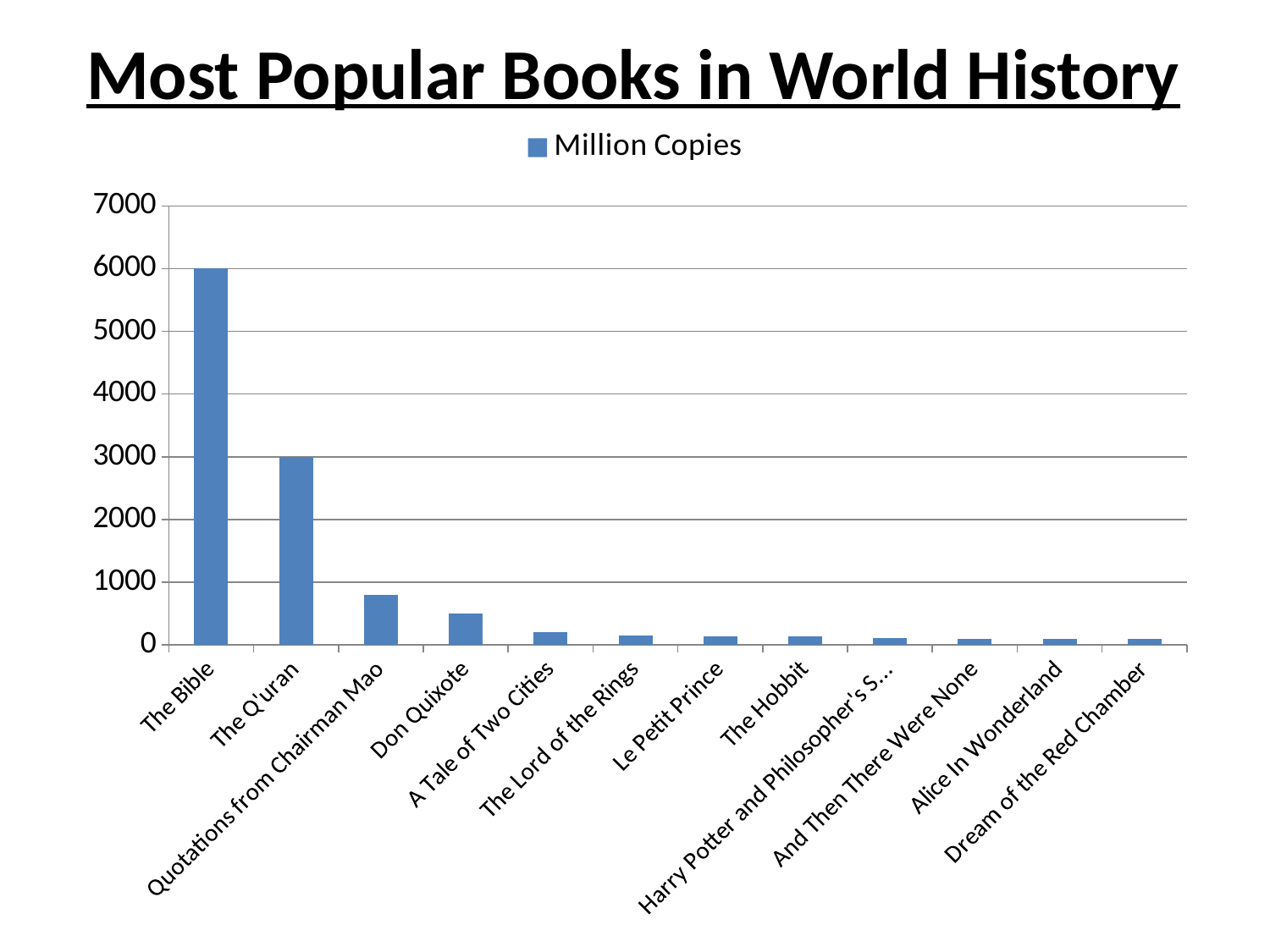

# Most Popular Books in World History

### Chart

| Category | Million Copies |
|---|---|
| The Bible | 6002.0 |
| The Q'uran | 3000.0 |
| Quotations from Chairman Mao | 800.0 |
| Don Quixote | 500.0 |
| A Tale of Two Cities | 200.0 |
| The Lord of the Rings | 150.0 |
| Le Petit Prince | 140.0 |
| The Hobbit | 140.0 |
| Harry Potter and Philosopher's Stone | 107.0 |
| And Then There Were None | 100.0 |
| Alice In Wonderland | 100.0 |
| Dream of the Red Chamber | 100.0 |